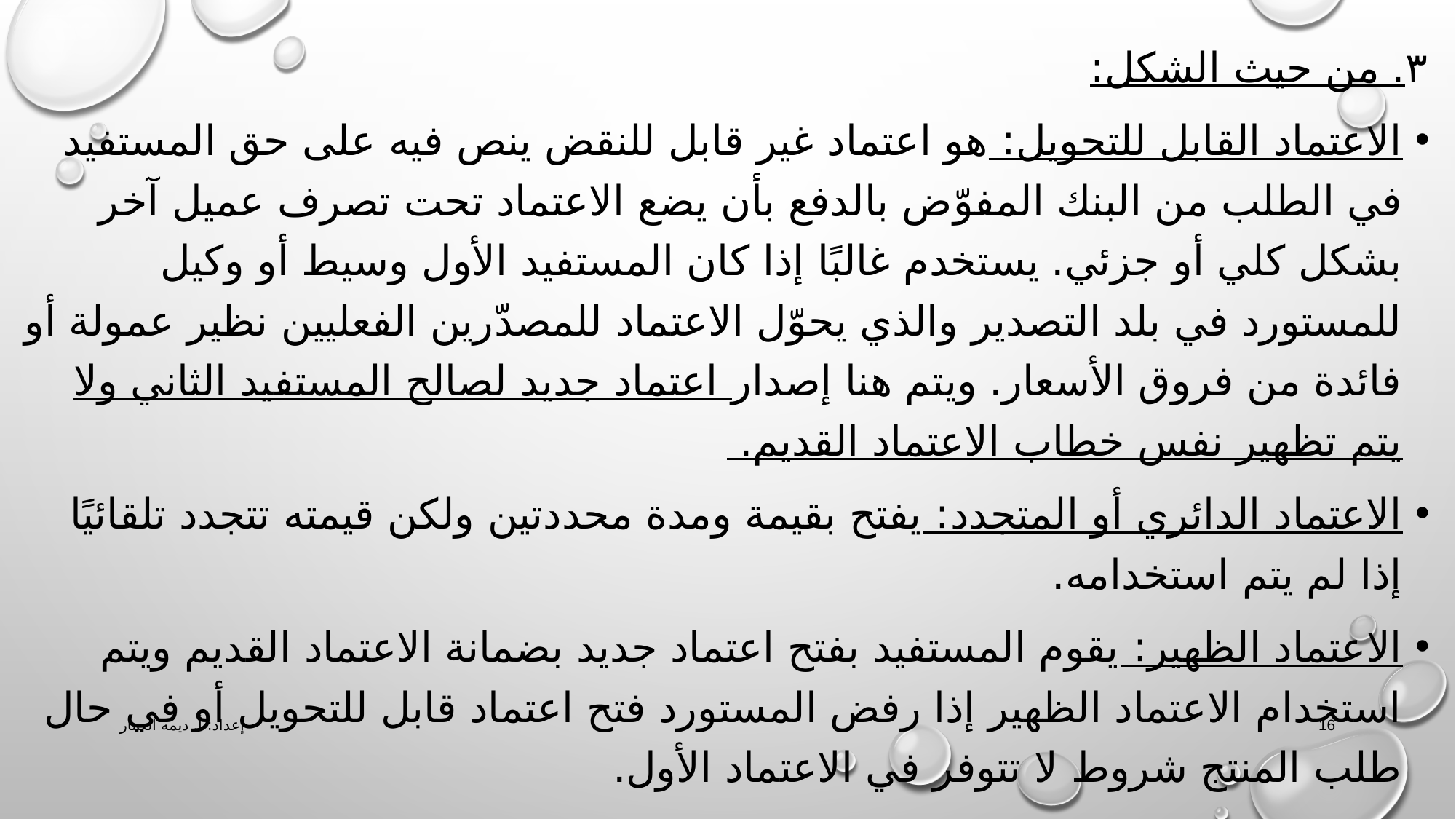

٣. من حيث الشكل:
الاعتماد القابل للتحويل: هو اعتماد غير قابل للنقض ينص فيه على حق المستفيد في الطلب من البنك المفوّض بالدفع بأن يضع الاعتماد تحت تصرف عميل آخر بشكل كلي أو جزئي. يستخدم غالبًا إذا كان المستفيد الأول وسيط أو وكيل للمستورد في بلد التصدير والذي يحوّل الاعتماد للمصدّرين الفعليين نظير عمولة أو فائدة من فروق الأسعار. ويتم هنا إصدار اعتماد جديد لصالح المستفيد الثاني ولا يتم تظهير نفس خطاب الاعتماد القديم.
الاعتماد الدائري أو المتجدد: يفتح بقيمة ومدة محددتين ولكن قيمته تتجدد تلقائيًا إذا لم يتم استخدامه.
الاعتماد الظهير: يقوم المستفيد بفتح اعتماد جديد بضمانة الاعتماد القديم ويتم استخدام الاعتماد الظهير إذا رفض المستورد فتح اعتماد قابل للتحويل أو في حال طلب المنتج شروط لا تتوفر في الاعتماد الأول.

إعداد: أ. ديمه العمار
16